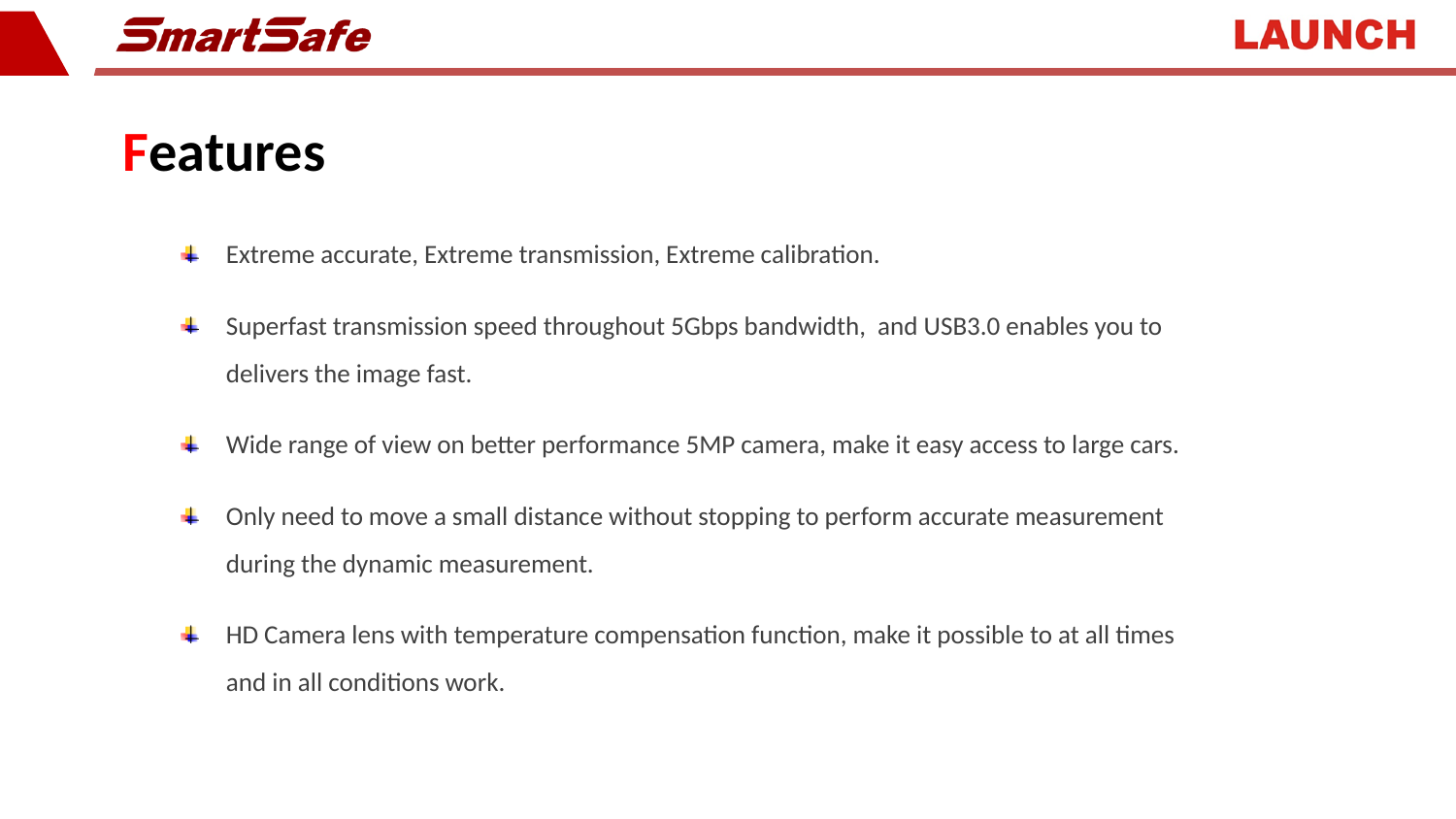

Features
Extreme accurate, Extreme transmission, Extreme calibration.
Superfast transmission speed throughout 5Gbps bandwidth,  and USB3.0 enables you to delivers the image fast.
Wide range of view on better performance 5MP camera, make it easy access to large cars.
Only need to move a small distance without stopping to perform accurate measurement during the dynamic measurement.
HD Camera lens with temperature compensation function, make it possible to at all times and in all conditions work.